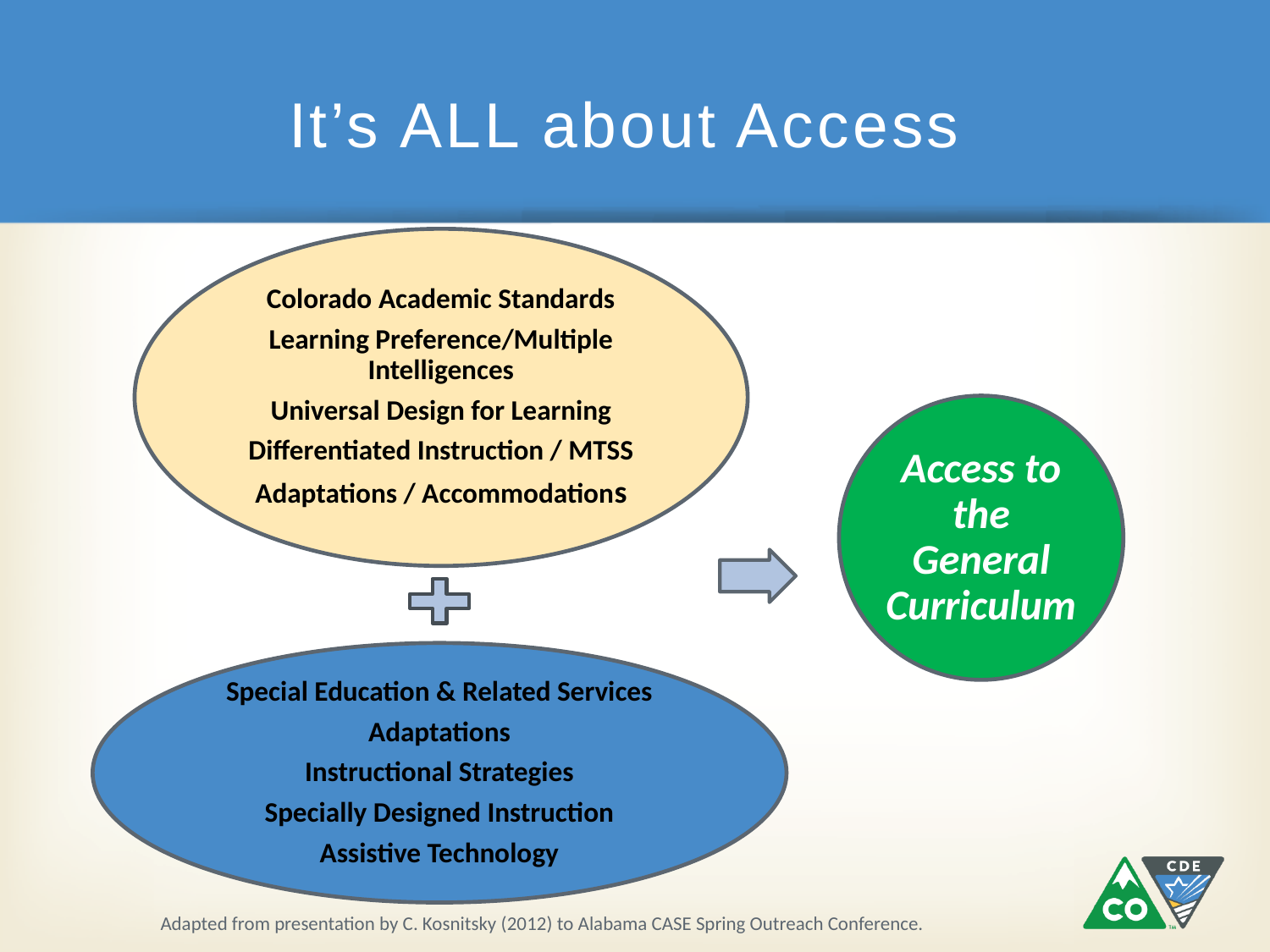

# It’s ALL about Access
Colorado Academic Standards
Learning Preference/Multiple Intelligences
Universal Design for Learning
Differentiated Instruction / MTSS
Adaptations / Accommodations

Special Education & Related Services
Adaptations
Instructional Strategies
Specially Designed Instruction
Assistive Technology

Access to the General Curriculum

Adapted from presentation by C. Kosnitsky (2012) to Alabama CASE Spring Outreach Conference.